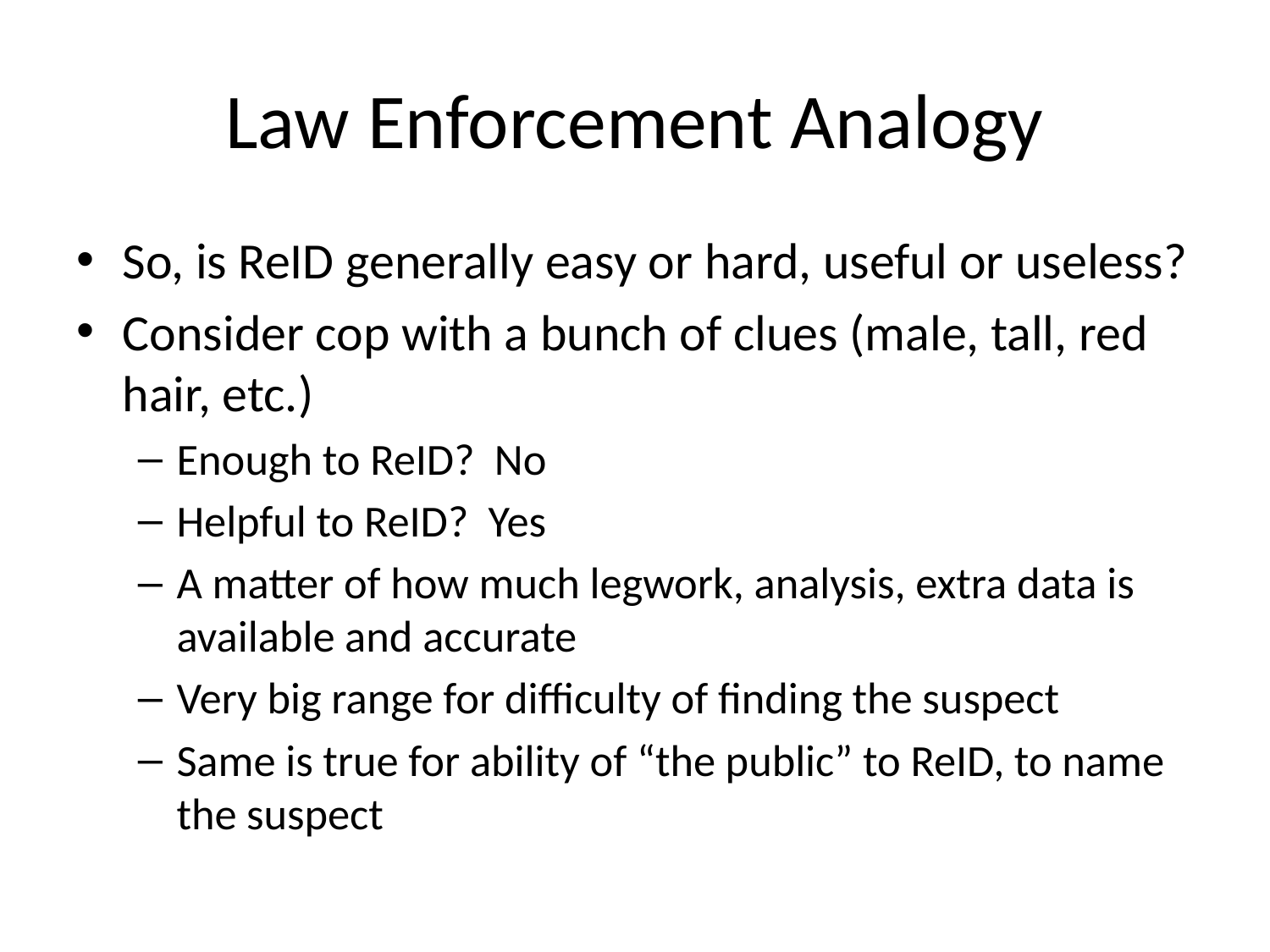

# Law Enforcement Analogy
So, is ReID generally easy or hard, useful or useless?
Consider cop with a bunch of clues (male, tall, red hair, etc.)
Enough to ReID?  No
Helpful to ReID?  Yes
A matter of how much legwork, analysis, extra data is available and accurate
Very big range for difficulty of finding the suspect
Same is true for ability of “the public” to ReID, to name the suspect